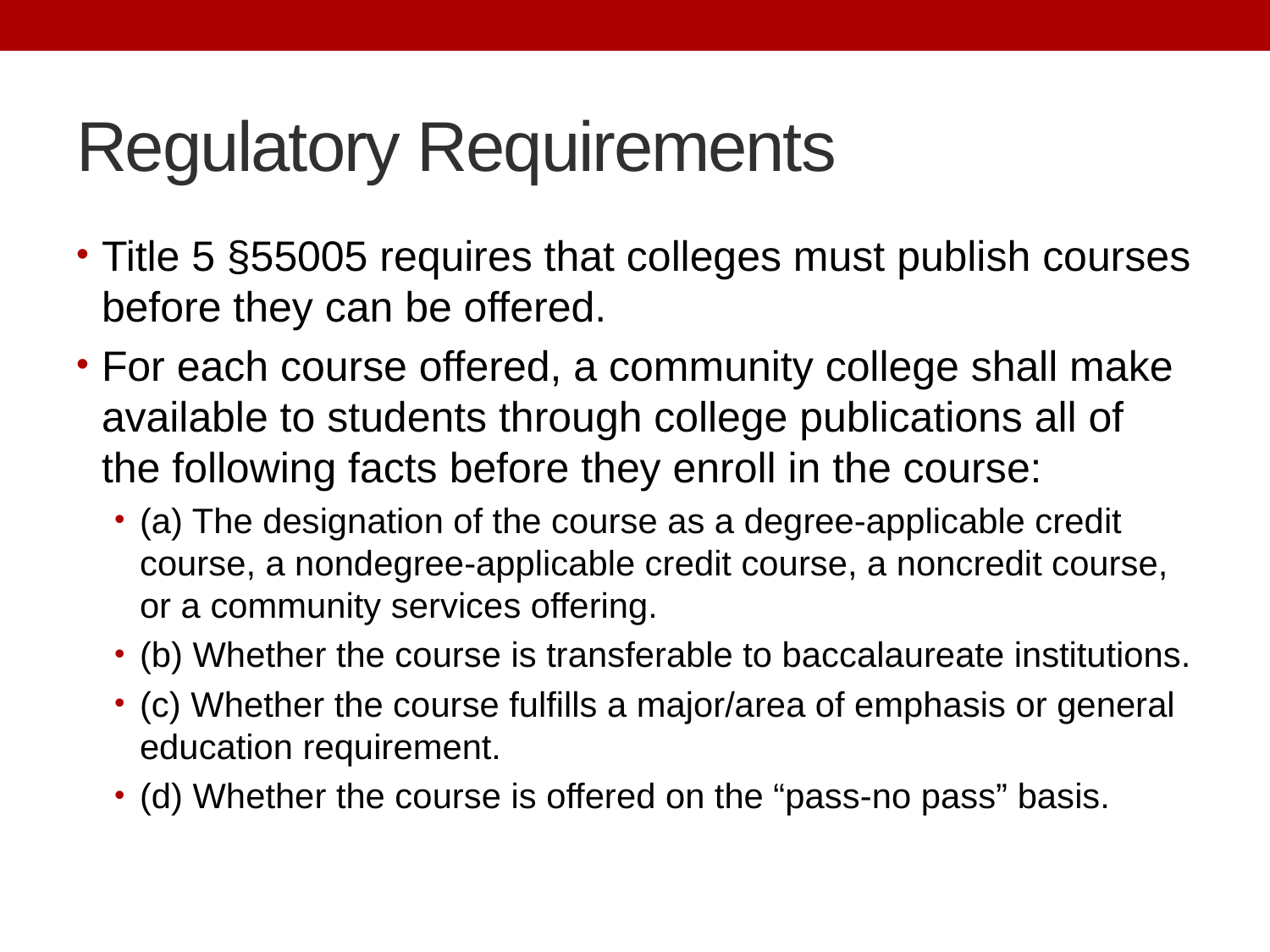

# Regulatory Requirements
Title 5 §55005 requires that colleges must publish courses before they can be offered.
For each course offered, a community college shall make available to students through college publications all of the following facts before they enroll in the course:
(a) The designation of the course as a degree-applicable credit course, a nondegree-applicable credit course, a noncredit course, or a community services offering.
(b) Whether the course is transferable to baccalaureate institutions.
(c) Whether the course fulfills a major/area of emphasis or general education requirement.
(d) Whether the course is offered on the “pass-no pass” basis.